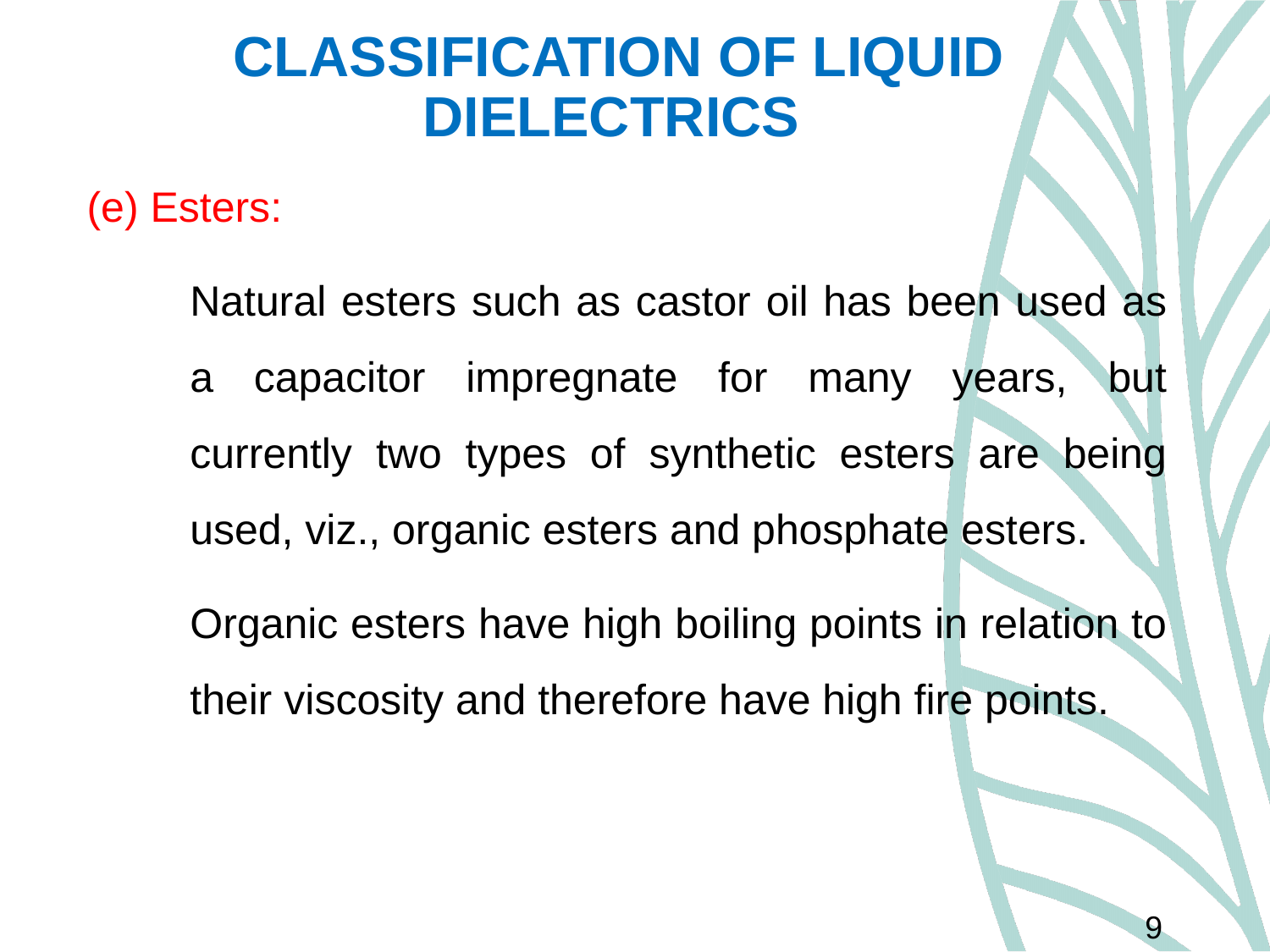

# CLASSIFICATION OF LIQUID DIELECTRICS

(e) Esters:
	Natural esters such as castor oil has been used as a capacitor impregnate for many years, but currently two types of synthetic esters are being used, viz., organic esters and phosphate esters.
	Organic esters have high boiling points in relation to their viscosity and therefore have high fire points.

9